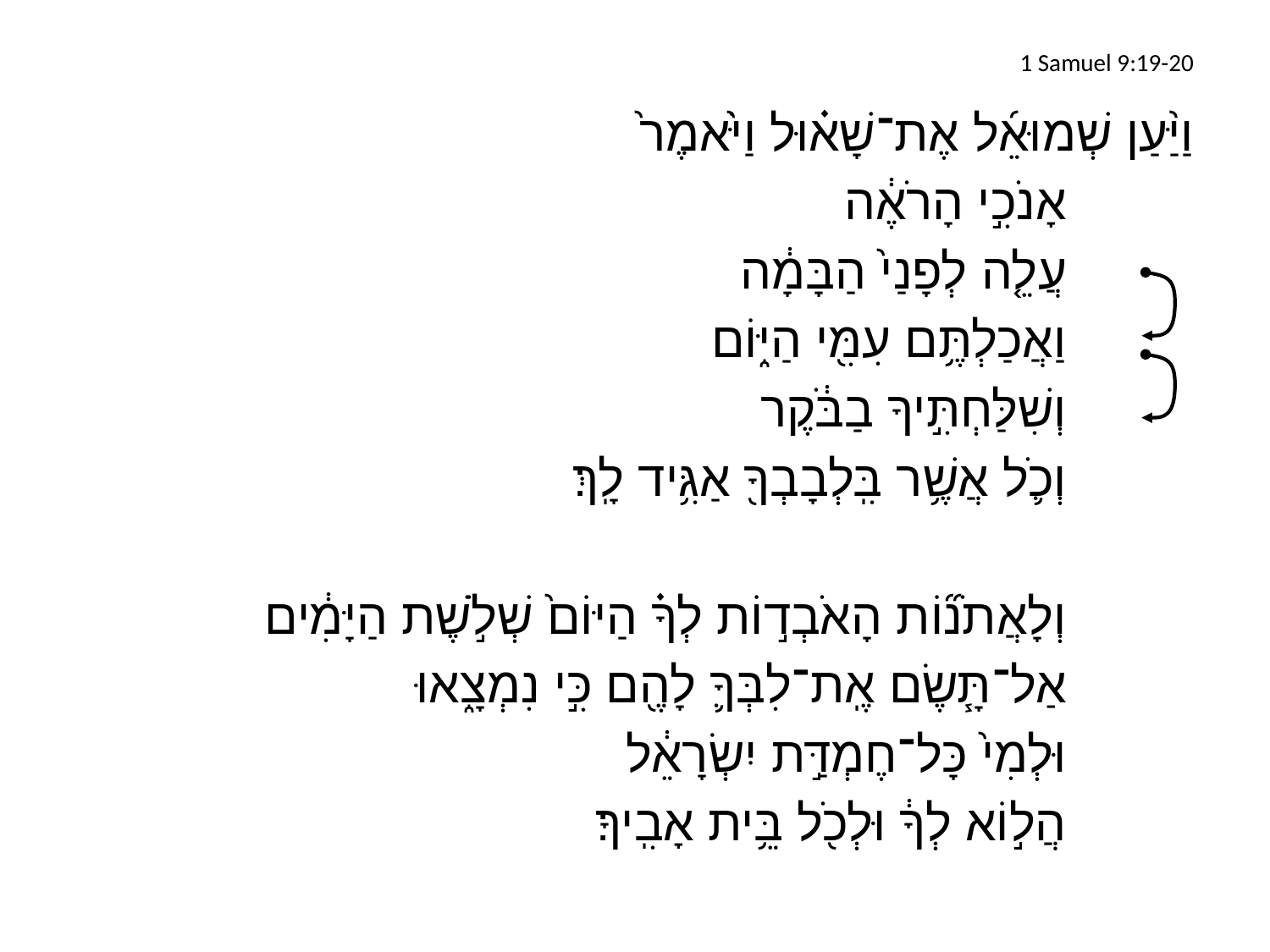

# 1 Samuel 9:19-20
וַיַּ֨עַן שְׁמוּאֵ֜ל אֶת־שָׁא֗וּל וַיֹּ֙אמֶר֙
		אָנֹכִ֣י הָרֹאֶ֔ה
		עֲלֵ֤ה לְפָנַי֙ הַבָּמָ֔ה
		וַאֲכַלְתֶּ֥ם עִמִּ֖י הַיּ֑וֹם
		וְשִׁלַּחְתִּ֣יךָ בַבֹּ֔קֶר
		וְכֹ֛ל אֲשֶׁ֥ר בִּֽלְבָבְךָ֖ אַגִּ֥יד לָֽךְ׃

		וְלָאֲתֹנ֞וֹת הָאֹבְד֣וֹת לְךָ֗ הַיּוֹם֙ שְׁלֹ֣שֶׁת הַיָּמִ֔ים
		אַל־תָּ֧שֶׂם אֶֽת־לִבְּךָ֛ לָהֶ֖ם כִּ֣י נִמְצָ֑אוּ
		וּלְמִי֙ כָּל־חֶמְדַּ֣ת יִשְׂרָאֵ֔ל
		הֲל֣וֹא לְךָ֔ וּלְכֹ֖ל בֵּ֥ית אָבִֽיךָ׃